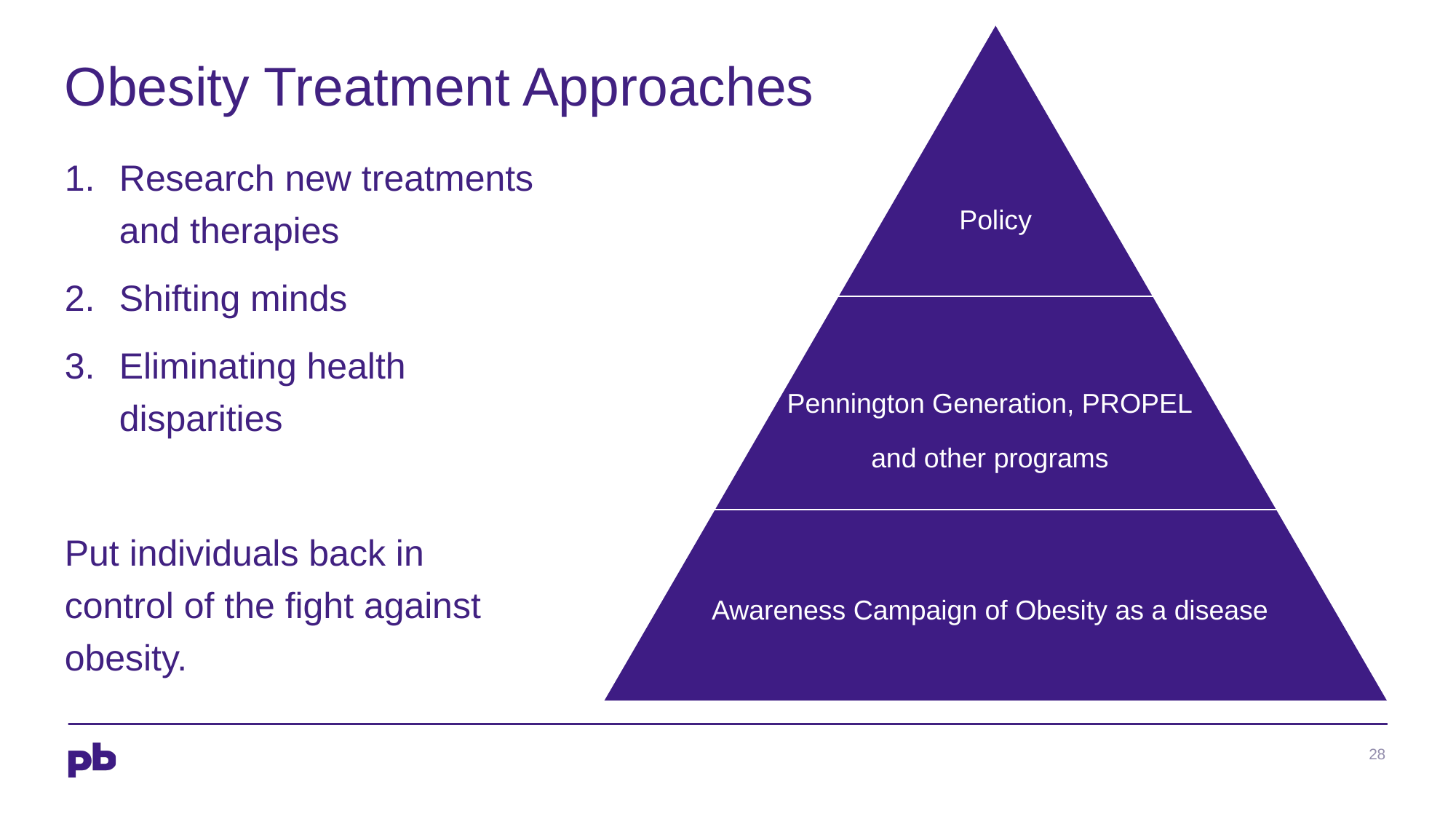

Policy
Pennington Generation, PROPEL
and other programs
Awareness Campaign of Obesity as a disease
# Obesity Treatment Approaches
Research new treatments and therapies
Shifting minds
Eliminating health disparities

Put individuals back in control of the fight against obesity.

28